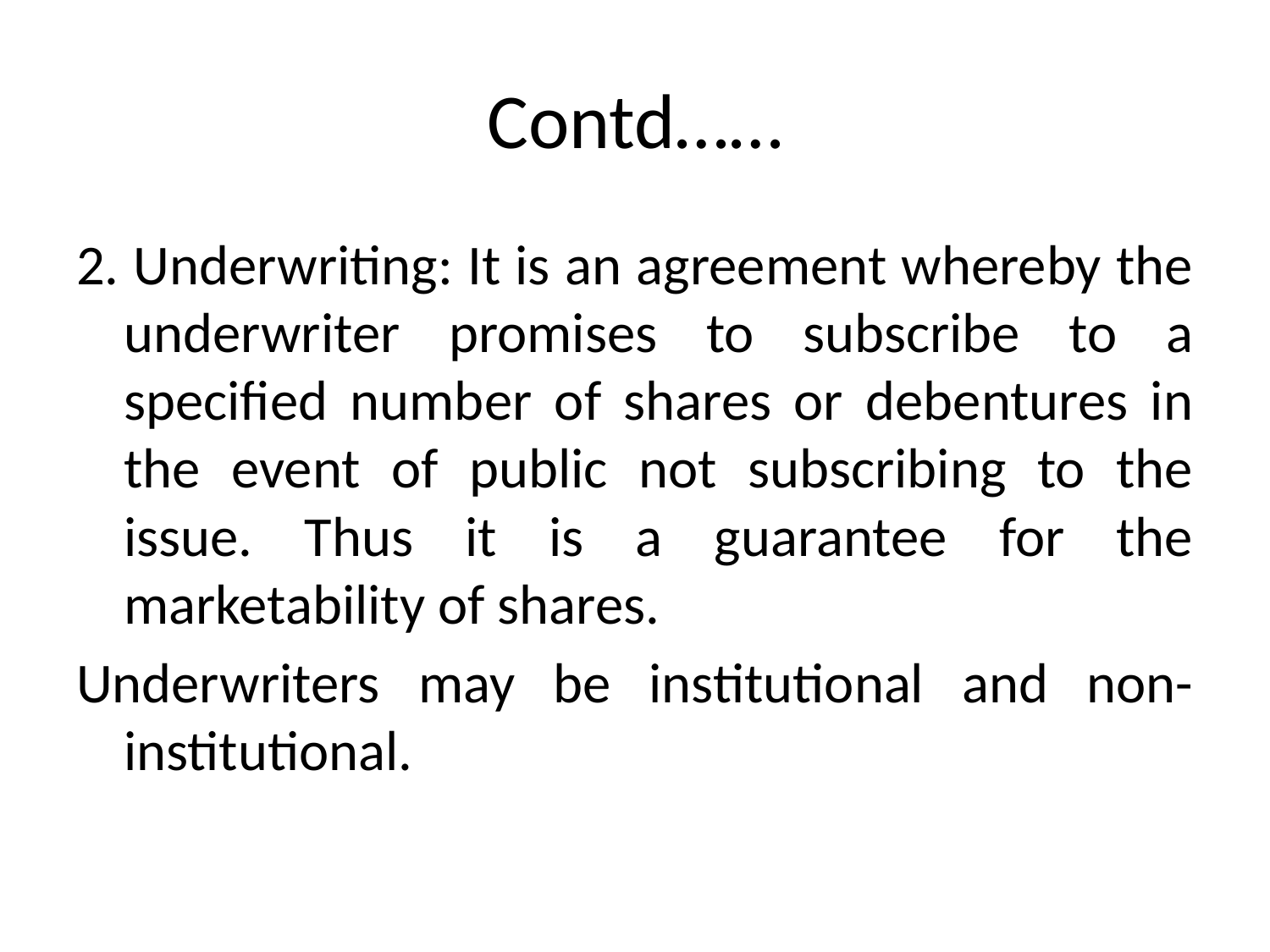

# Contd……
2. Underwriting: It is an agreement whereby the underwriter promises to subscribe to a specified number of shares or debentures in the event of public not subscribing to the issue. Thus it is a guarantee for the marketability of shares.
Underwriters may be institutional and non-institutional.